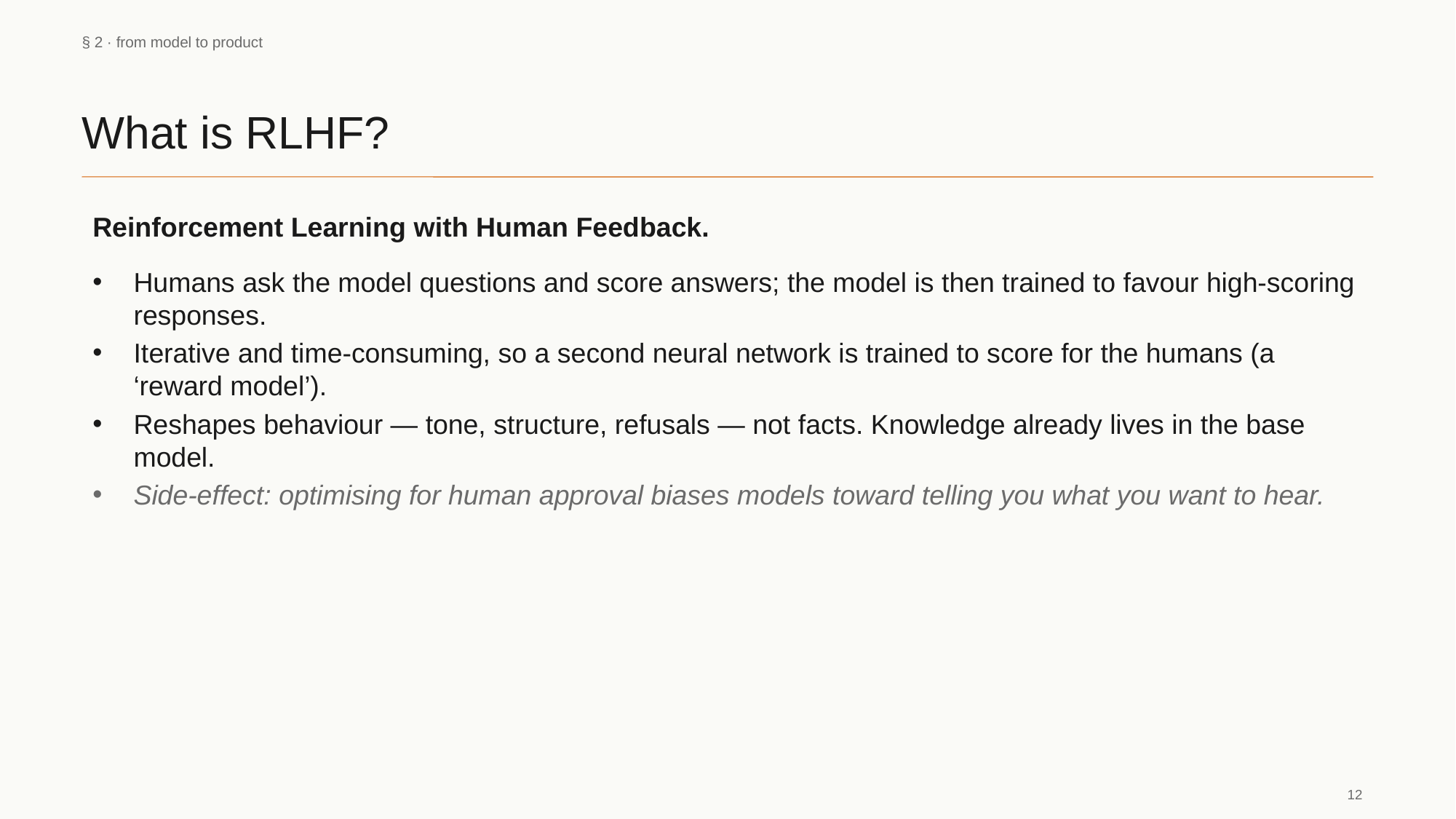

§ 2 · from model to product
What is RLHF?
Reinforcement Learning with Human Feedback.

Humans ask the model questions and score answers; the model is then trained to favour high-scoring responses.
Iterative and time-consuming, so a second neural network is trained to score for the humans (a ‘reward model’).
Reshapes behaviour — tone, structure, refusals — not facts. Knowledge already lives in the base model.
Side-effect: optimising for human approval biases models toward telling you what you want to hear.
12